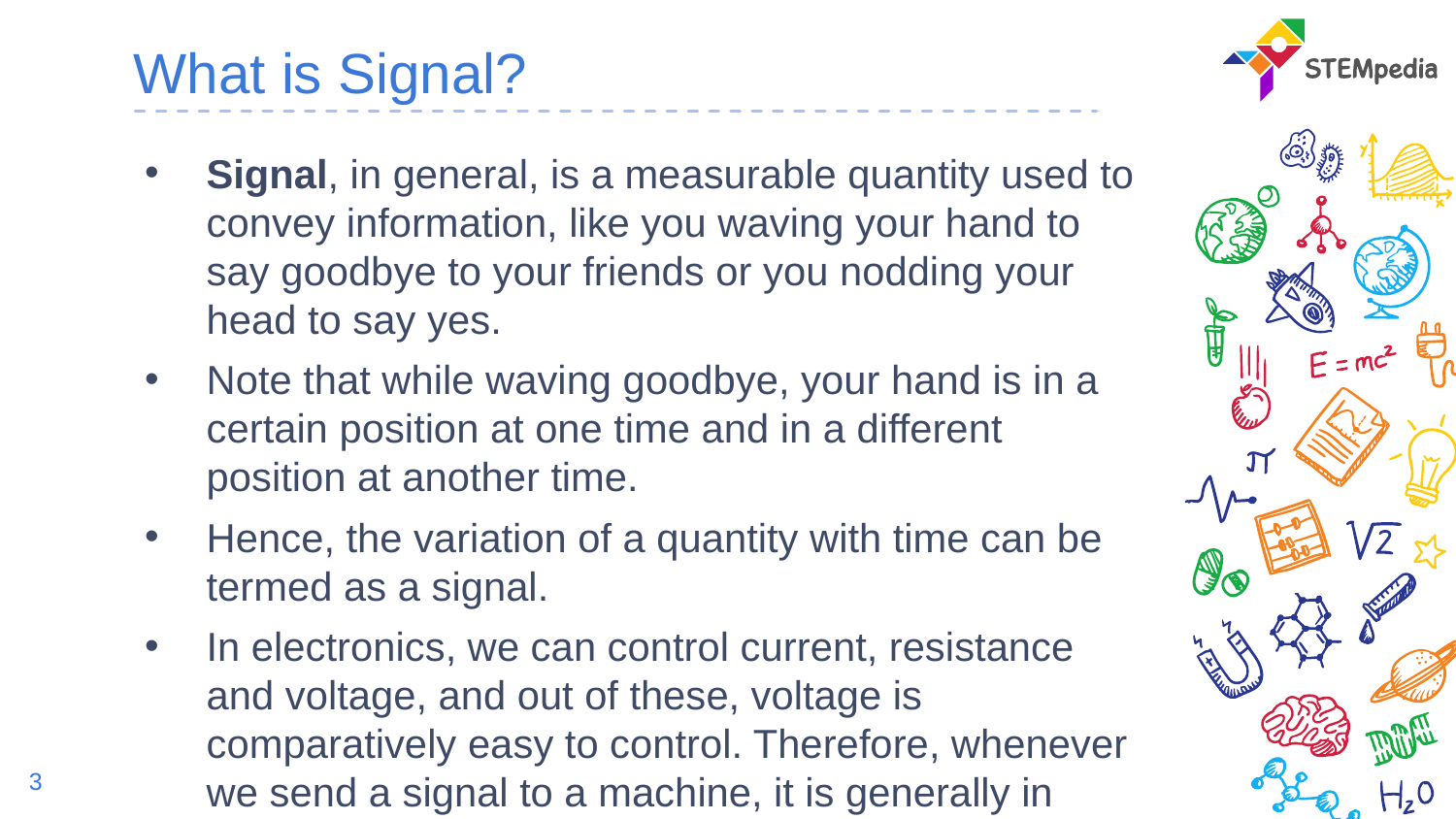

# What is Signal?
Signal, in general, is a measurable quantity used to convey information, like you waving your hand to say goodbye to your friends or you nodding your head to say yes.
Note that while waving goodbye, your hand is in a certain position at one time and in a different position at another time.
Hence, the variation of a quantity with time can be termed as a signal.
In electronics, we can control current, resistance and voltage, and out of these, voltage is comparatively easy to control. Therefore, whenever we send a signal to a machine, it is generally in terms of voltage that varies with time.

3